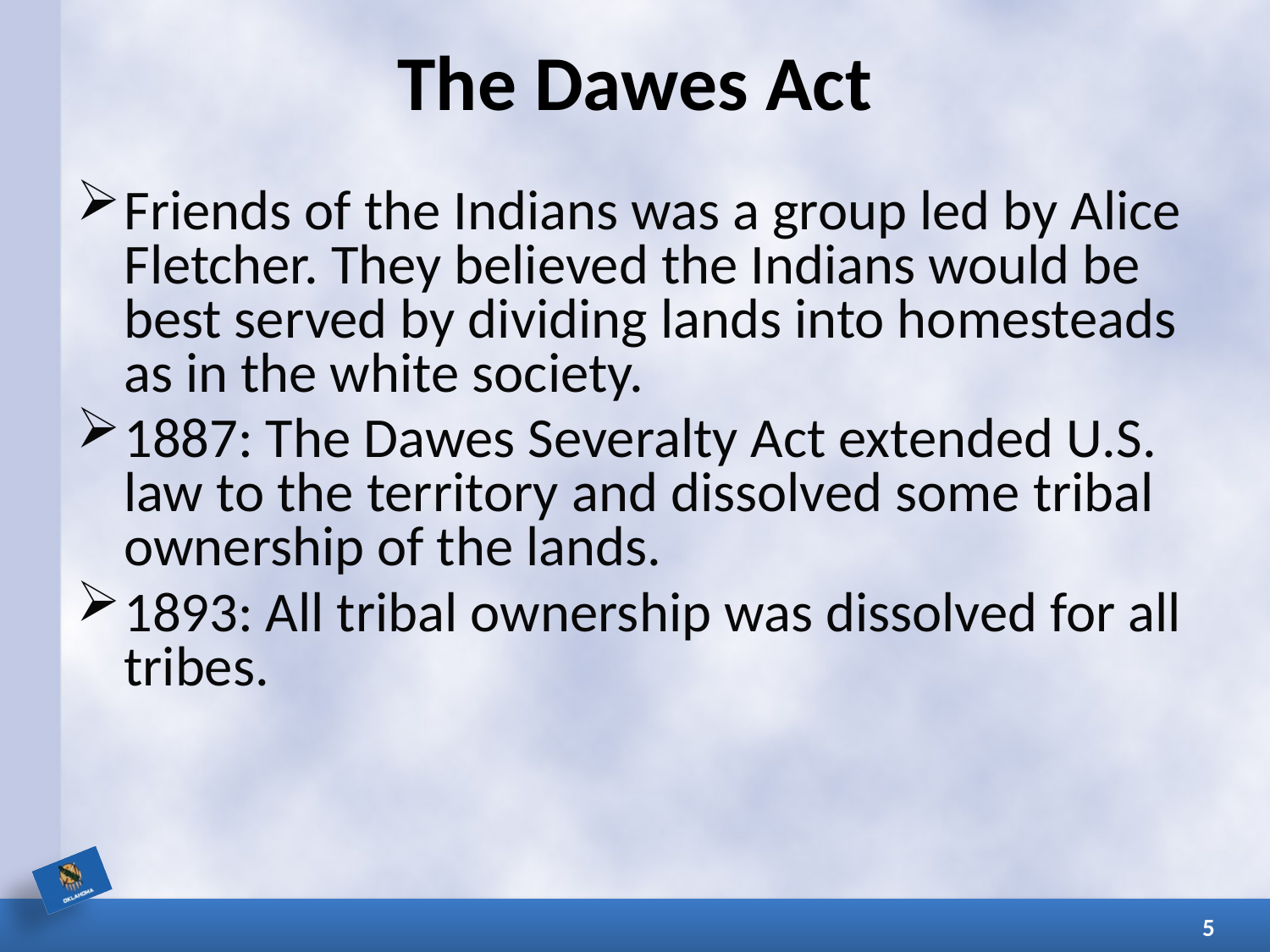

# The Dawes Act
Friends of the Indians was a group led by Alice Fletcher. They believed the Indians would be best served by dividing lands into homesteads as in the white society.
1887: The Dawes Severalty Act extended U.S. law to the territory and dissolved some tribal ownership of the lands.
1893: All tribal ownership was dissolved for all tribes.
5